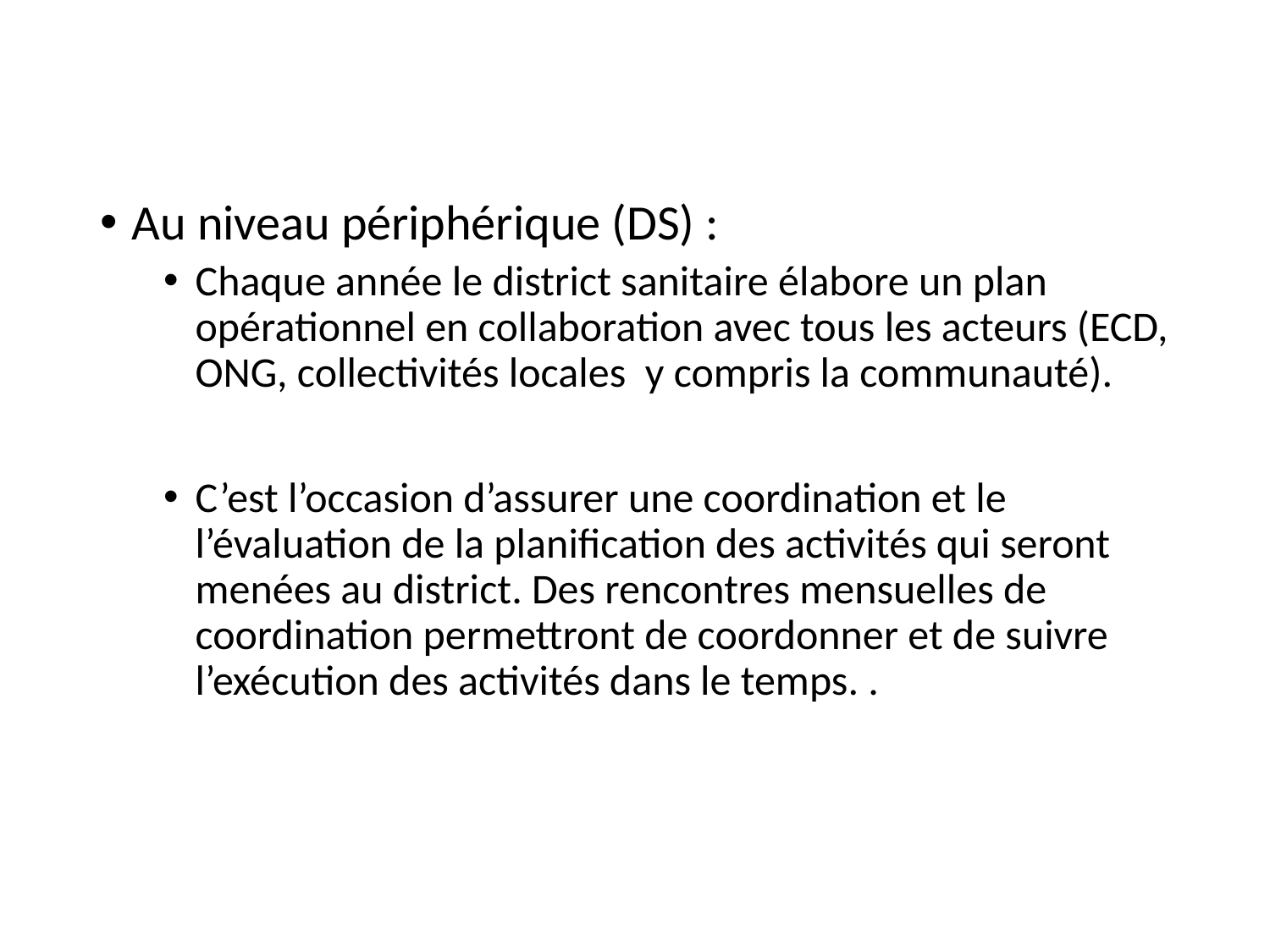

#
Au niveau périphérique (DS) :
Chaque année le district sanitaire élabore un plan opérationnel en collaboration avec tous les acteurs (ECD, ONG, collectivités locales  y compris la communauté).

C’est l’occasion d’assurer une coordination et le l’évaluation de la planification des activités qui seront menées au district. Des rencontres mensuelles de coordination permettront de coordonner et de suivre l’exécution des activités dans le temps. .